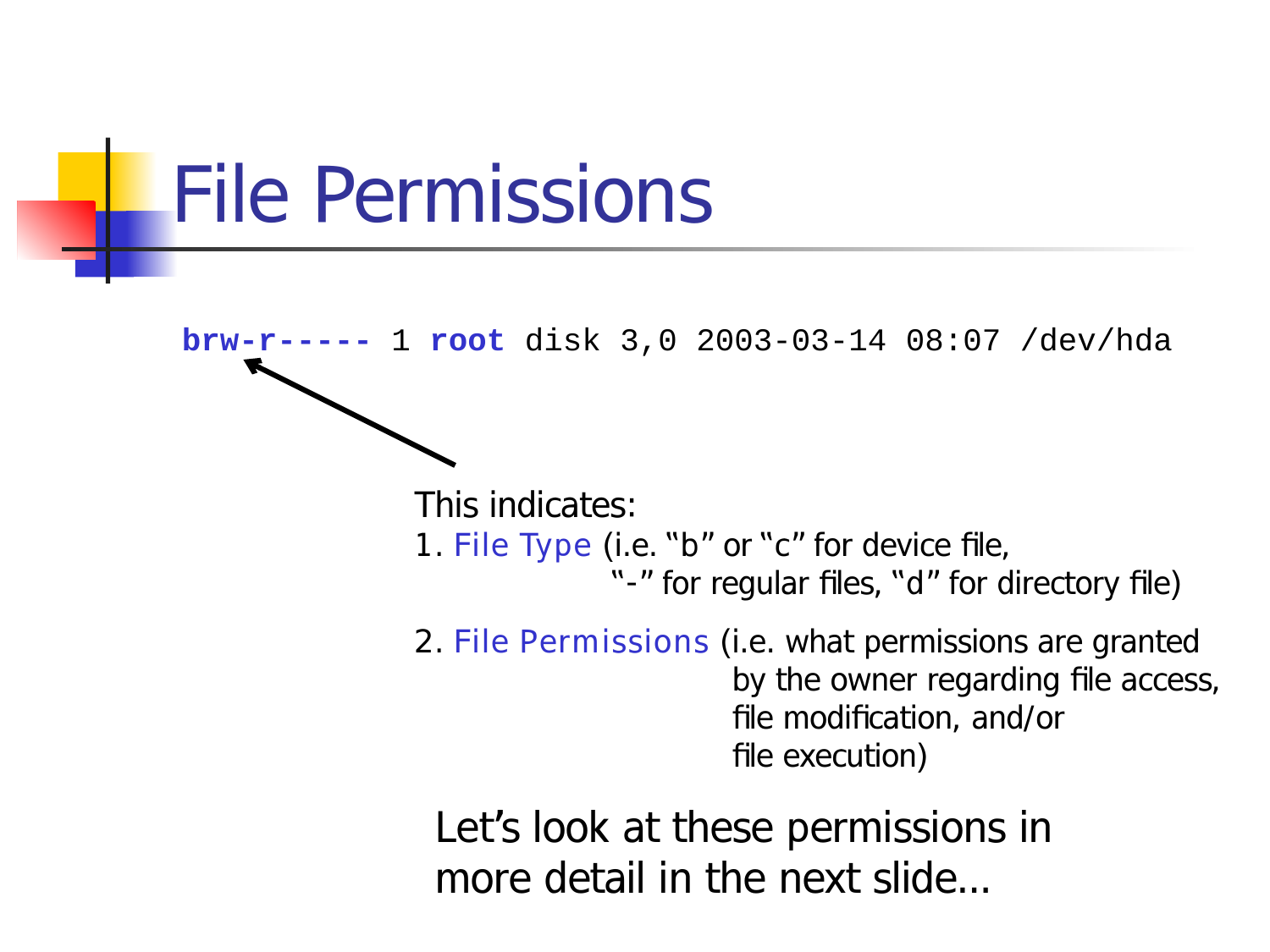

File Permissions

brw-r----- 1 root disk 3,0 2003-03-14 08:07 /dev/hda

This indicates:
1. File Type (i.e. “b” or “c” for device file,
                    “-” for regular files, “d” for directory file)
2. File Permissions (i.e. what permissions are granted
                                by the owner regarding file access,
                                file modification, and/or
                                file execution)
Let’s look at these permissions in
more detail in the next slide…